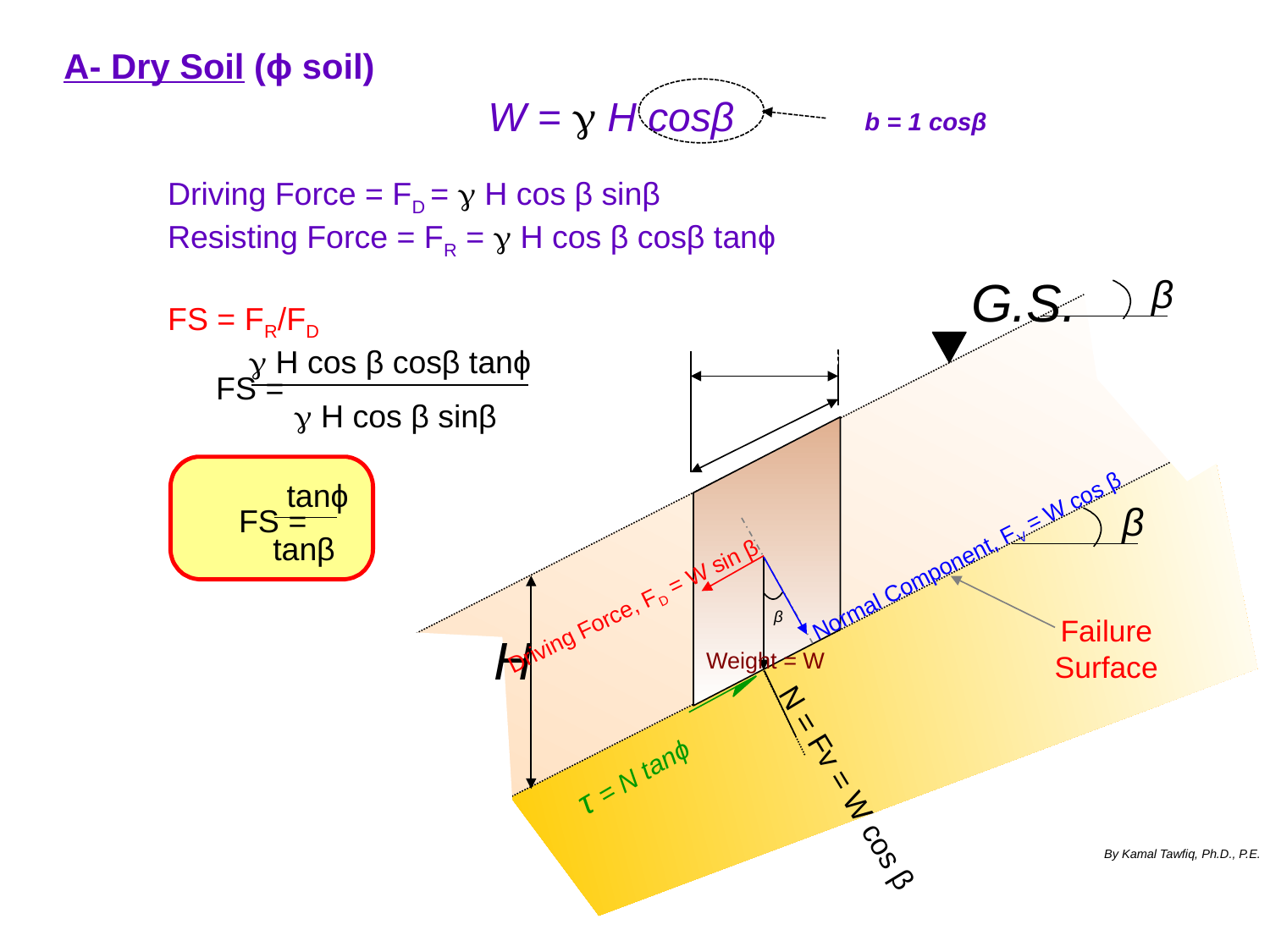

A- Dry Soil (ϕ soil)

W = γ H cosβ
b = 1 cosβ

Driving Force = FD = γ H cos β sinβ
Resisting Force = FR = γ H cos β cosβ tanϕ

FS = FR/FD

G.S.
β

 γ H cos β cosβ tanϕ
b = 1 cosβ

FS =

1

γ H cos β sinβ

tanϕ
β
FS =

tanβ
Normal Component, FV = W cos β

Driving Force, FD = W sin β

β
Failure
Surface
H

Weight = W

τ = N tanϕ
N = Fv = W cos β
By Kamal Tawfiq, Ph.D., P.E.